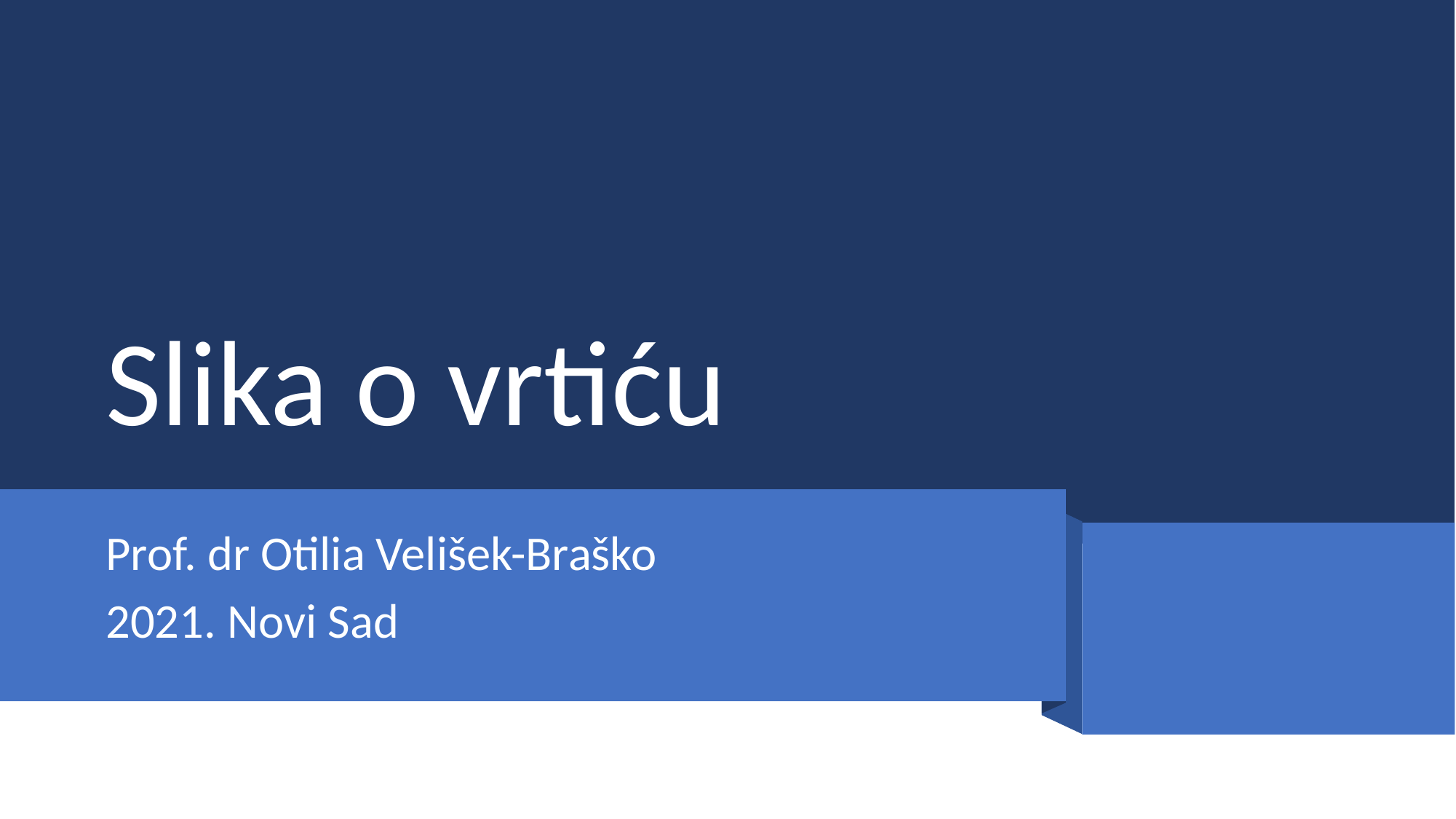

# Slika o vrtiću

Prof. dr Otilia Velišek-Braško
2021. Novi Sad